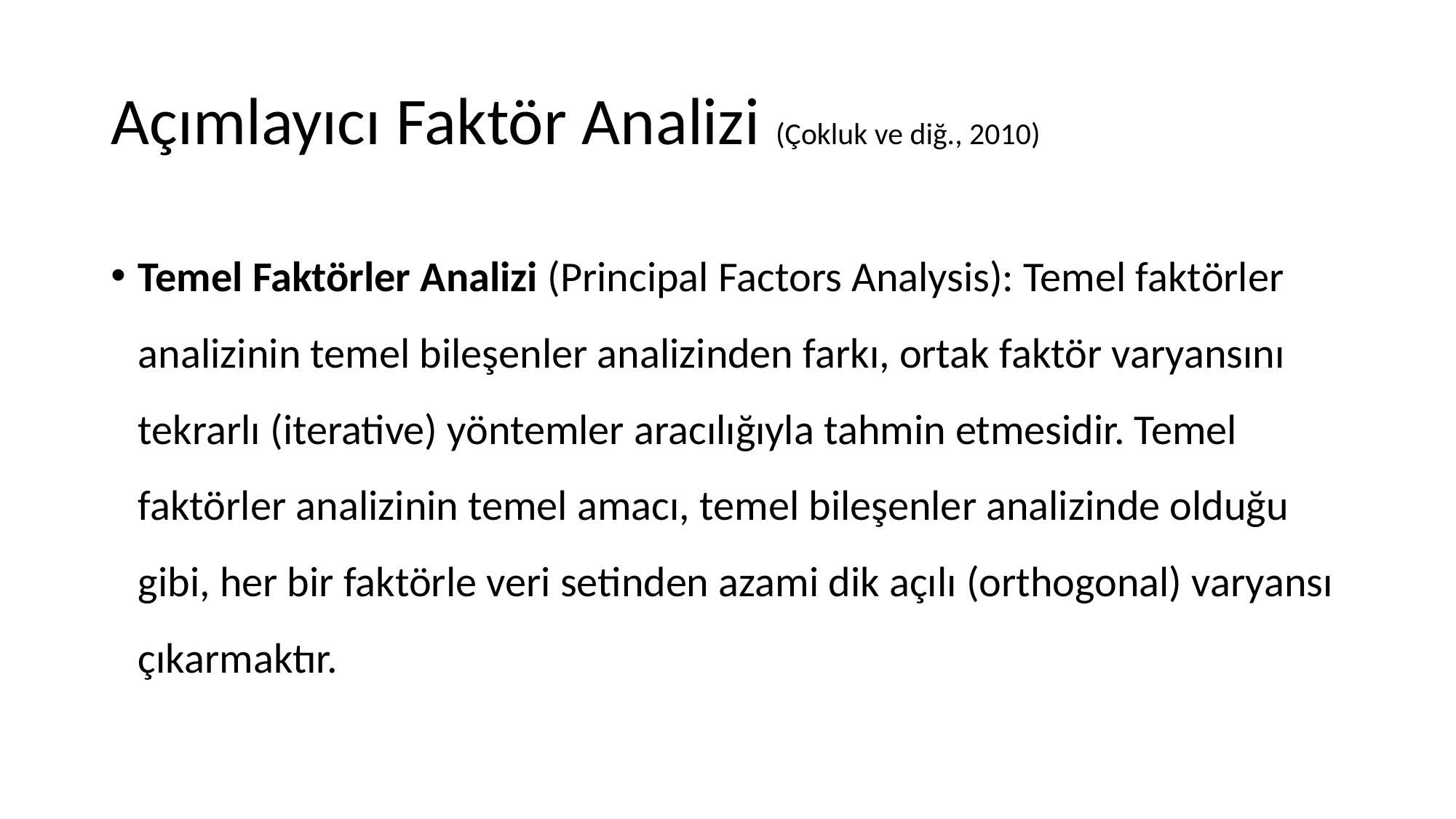

# Açımlayıcı Faktör Analizi (Çokluk ve diğ., 2010)
Temel Faktörler Analizi (Principal Factors Analysis): Temel faktörler analizinin temel bileşenler analizinden farkı, ortak faktör varyansını tekrarlı (iterative) yöntemler aracılığıyla tahmin etmesidir. Temel faktörler analizinin temel amacı, temel bileşenler analizinde olduğu gibi, her bir faktörle veri setinden azami dik açılı (orthogonal) varyansı çıkarmaktır.